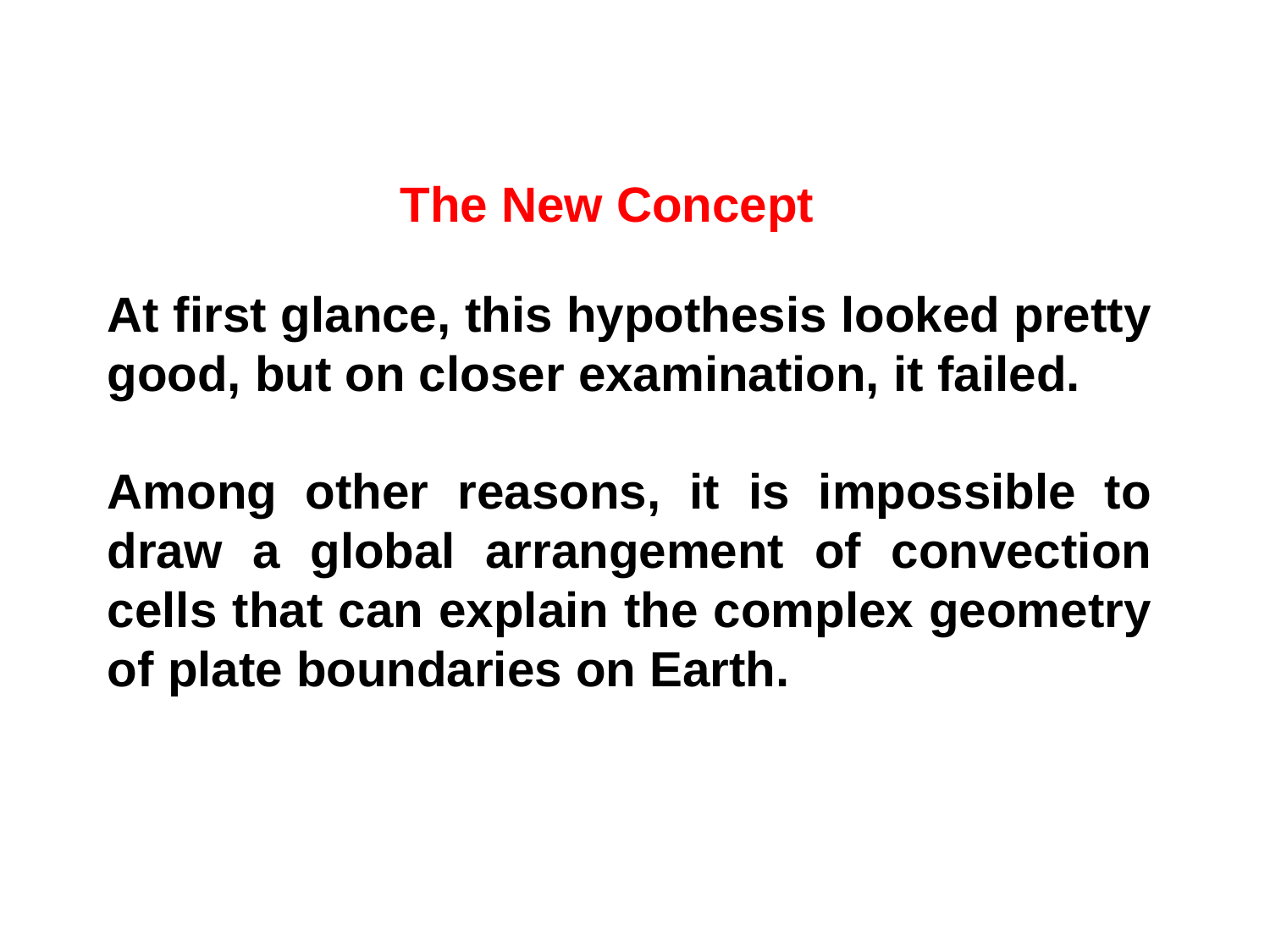

The New Concept
At first glance, this hypothesis looked pretty good, but on closer examination, it failed.

Among other reasons, it is impossible to draw a global arrangement of convection cells that can explain the complex geometry of plate boundaries on Earth.